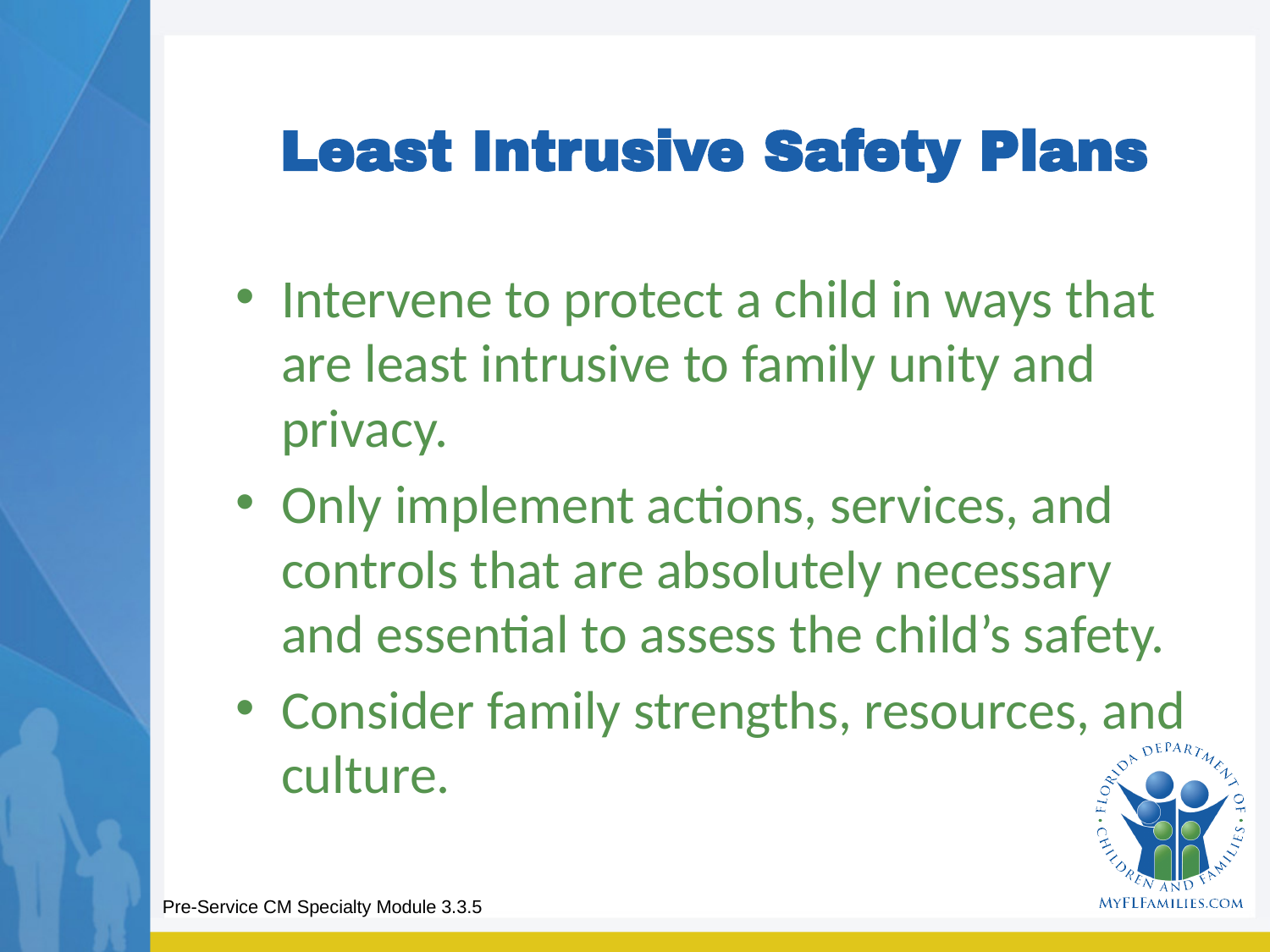

# Least Intrusive Safety Plans
Intervene to protect a child in ways that are least intrusive to family unity and privacy.
Only implement actions, services, and controls that are absolutely necessary and essential to assess the child’s safety.
Consider family strengths, resources, and culture.

Pre-Service CM Specialty Module 3.3.5